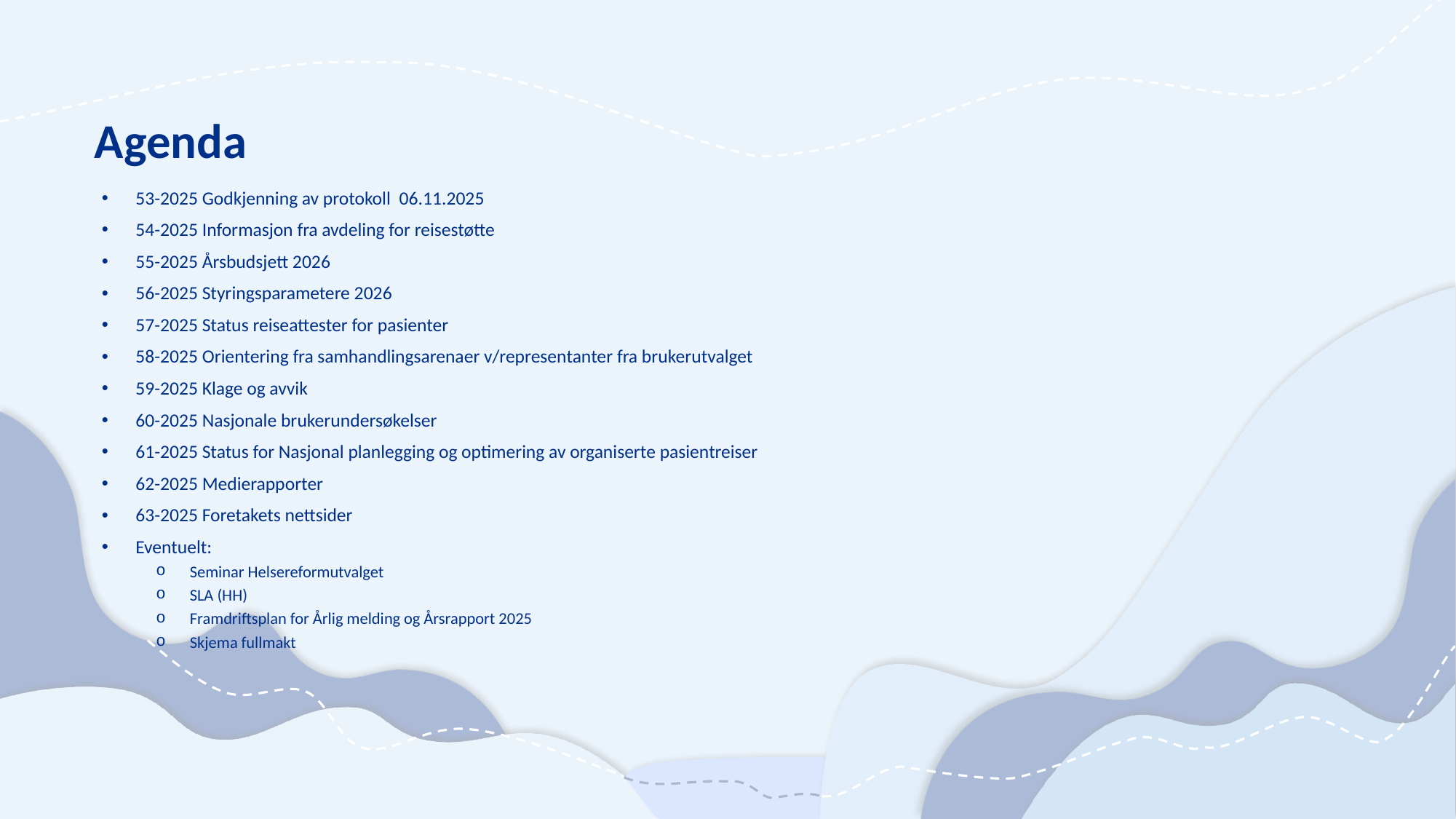

53-2025 Godkjenning av protokoll  06.11.2025
54-2025 Informasjon fra avdeling for reisestøtte
55-2025 Årsbudsjett 2026
56-2025 Styringsparametere 2026
57-2025 Status reiseattester for pasienter
58-2025 Orientering fra samhandlingsarenaer v/representanter fra brukerutvalget
59-2025 Klage og avvik
60-2025 Nasjonale brukerundersøkelser
61-2025 Status for Nasjonal planlegging og optimering av organiserte pasientreiser
62-2025 Medierapporter
63-2025 Foretakets nettsider
Eventuelt:
Seminar Helsereformutvalget
SLA (HH)
Framdriftsplan for Årlig melding og Årsrapport 2025
Skjema fullmakt